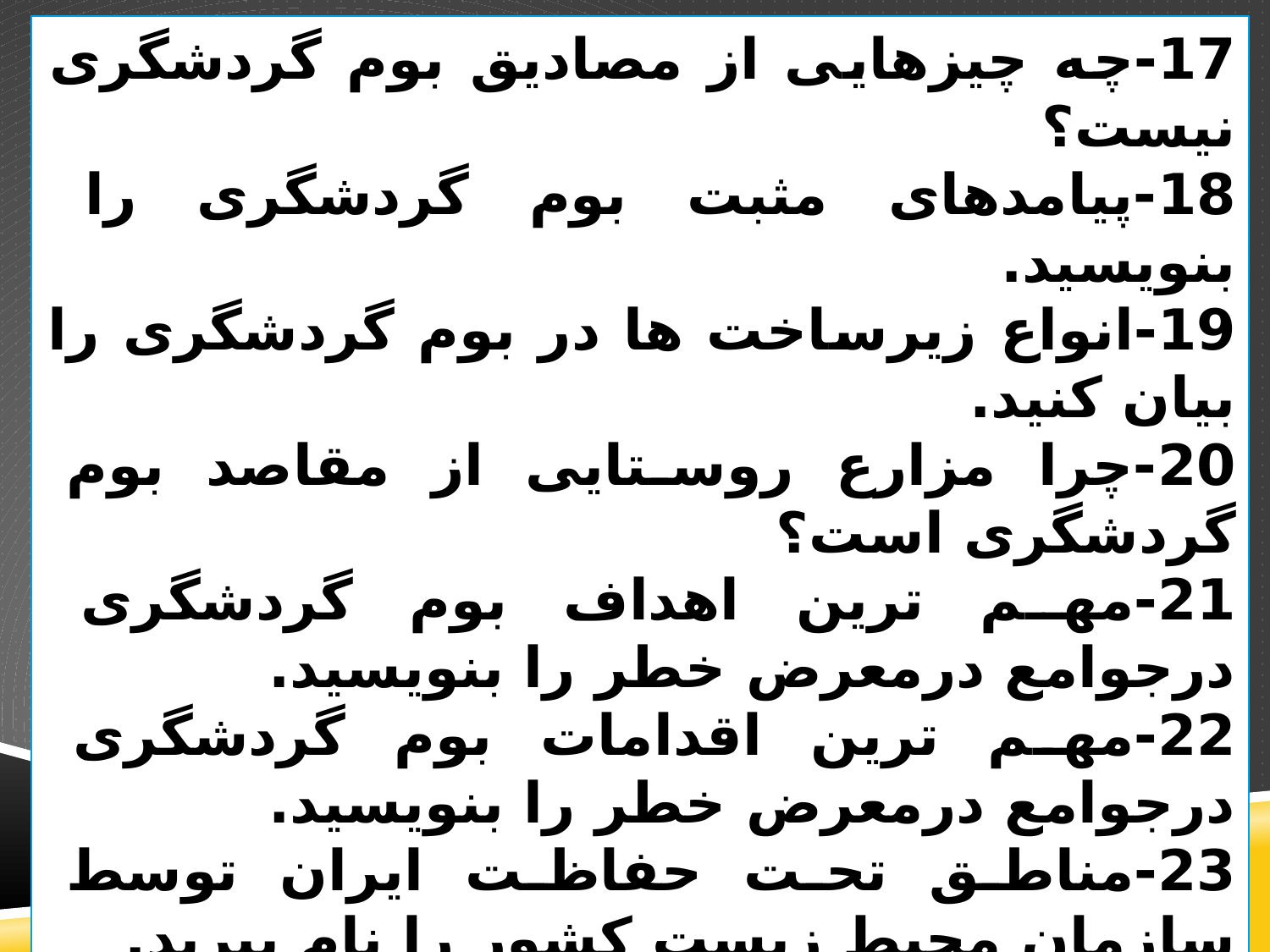

17-چه چیزهایی از مصادیق بوم گردشگری نیست؟
18-پیامدهای مثبت بوم گردشگری را بنویسید.
19-انواع زیرساخت ها در بوم گردشگری را بیان کنید.
20-چرا مزارع روستایی از مقاصد بوم گردشگری است؟
21-مهم ترین اهداف بوم گردشگری درجوامع درمعرض خطر را بنویسید.
22-مهم ترین اقدامات بوم گردشگری درجوامع درمعرض خطر را بنویسید.
23-مناطق تحت حفاظت ایران توسط سازمان محیط زیست کشور را نام ببرید.
24-توسعه پایداررا تعریف کنید.
25-گردشگری پایدارچیست؟
26-گردشگری مسئولانه یعنی چه؟
27-درچه صورتی بازدیدازمکان های تاریخی و باستانی ازمصادیق بوم گردشگری است؟
28-معنای عام بوم گردشگری چیست؟